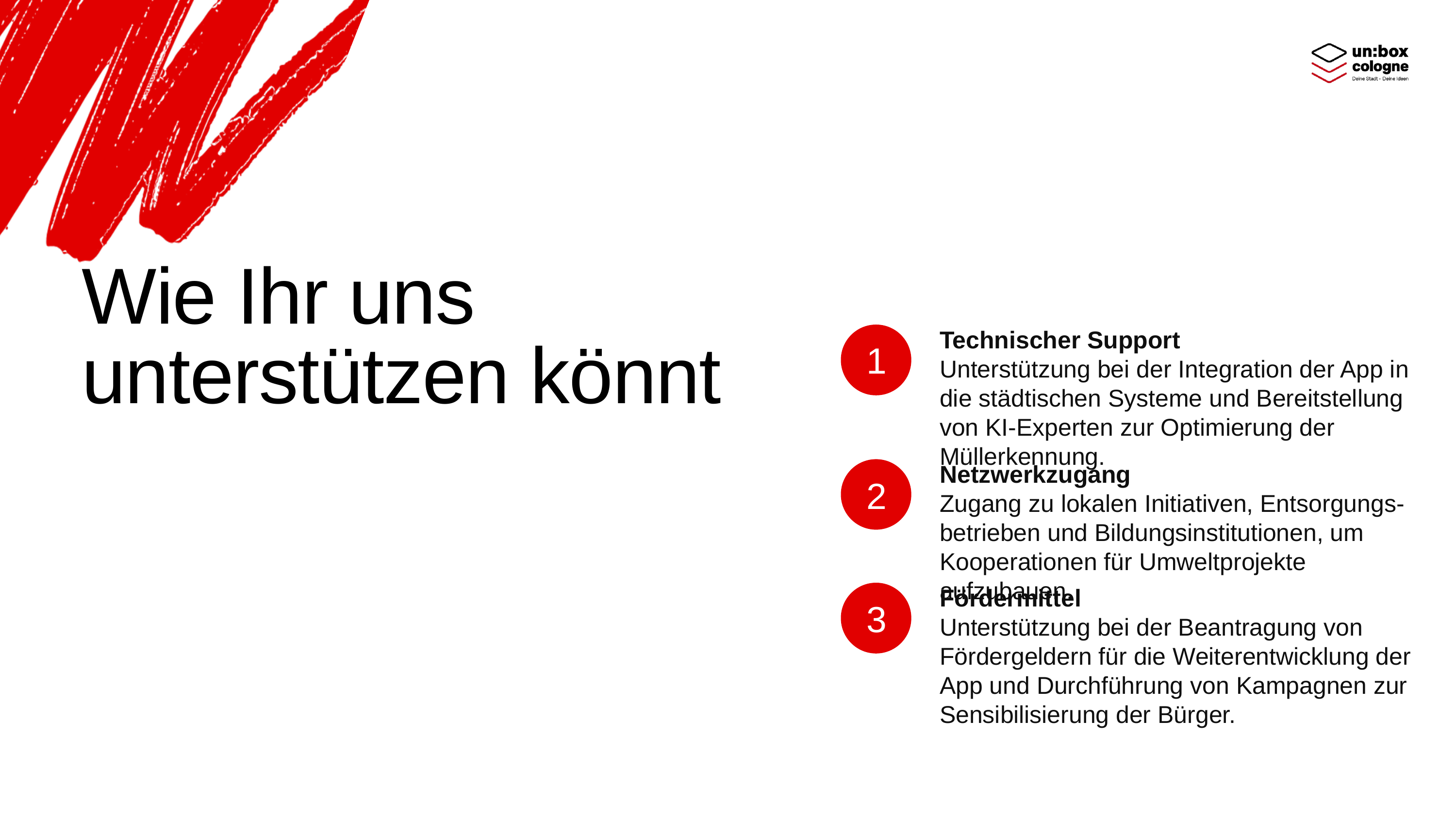

Wie Ihr uns unterstützen könnt
Technischer Support
Unterstützung bei der Integration der App in die städtischen Systeme und Bereitstellung von KI-Experten zur Optimierung der Müllerkennung.

1
Netzwerkzugang
Zugang zu lokalen Initiativen, Entsorgungs-betrieben und Bildungsinstitutionen, um Kooperationen für Umweltprojekte aufzubauen.

2
Fördermittel
Unterstützung bei der Beantragung von Fördergeldern für die Weiterentwicklung der App und Durchführung von Kampagnen zur Sensibilisierung der Bürger.

3